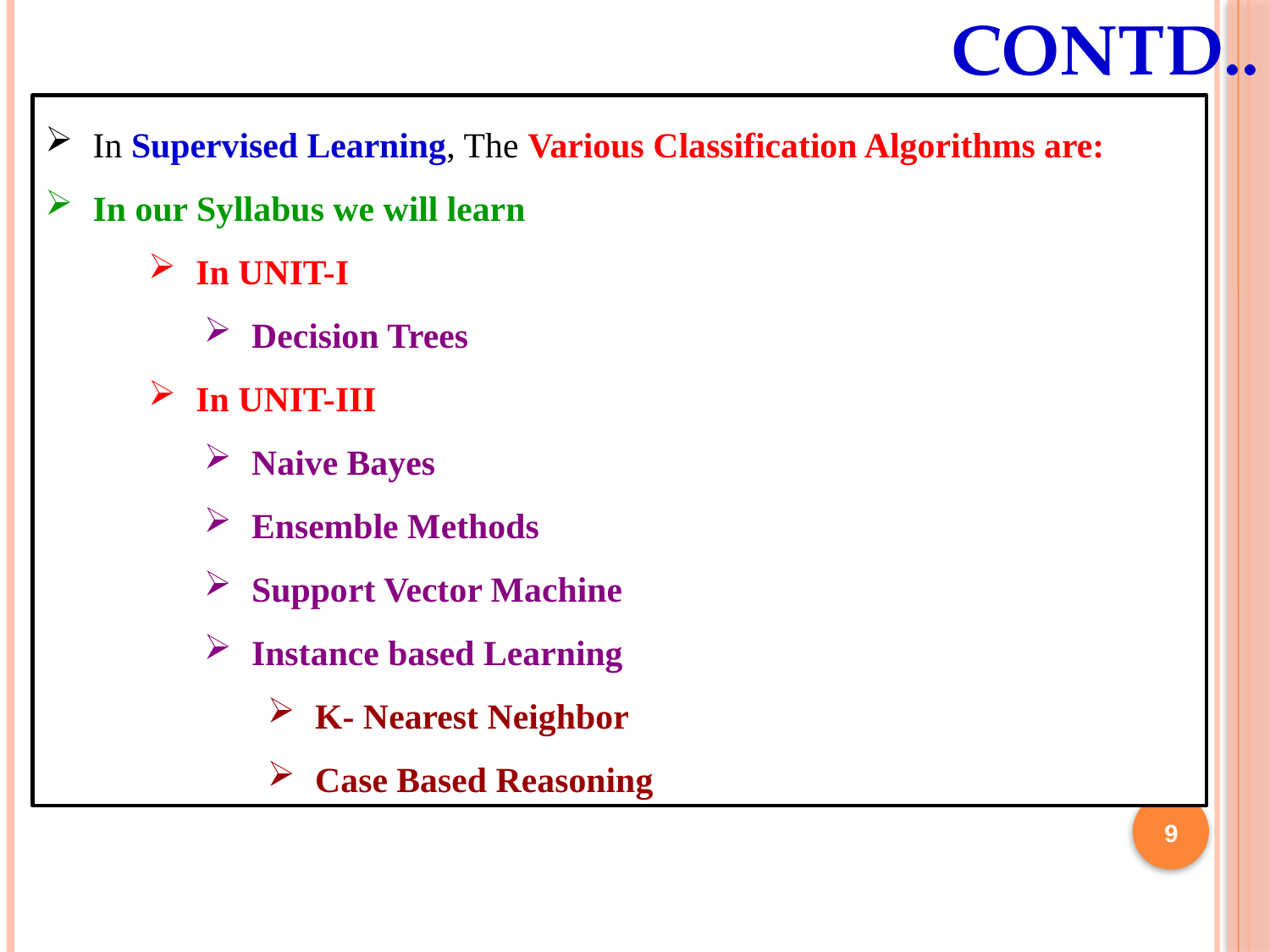

# Contd..
In Supervised Learning, The Various Classification Algorithms are:
In our Syllabus we will learn
In UNIT-I
Decision Trees
In UNIT-III
Naive Bayes
Ensemble Methods
Support Vector Machine
Instance based Learning
K- Nearest Neighbor
Case Based Reasoning
9